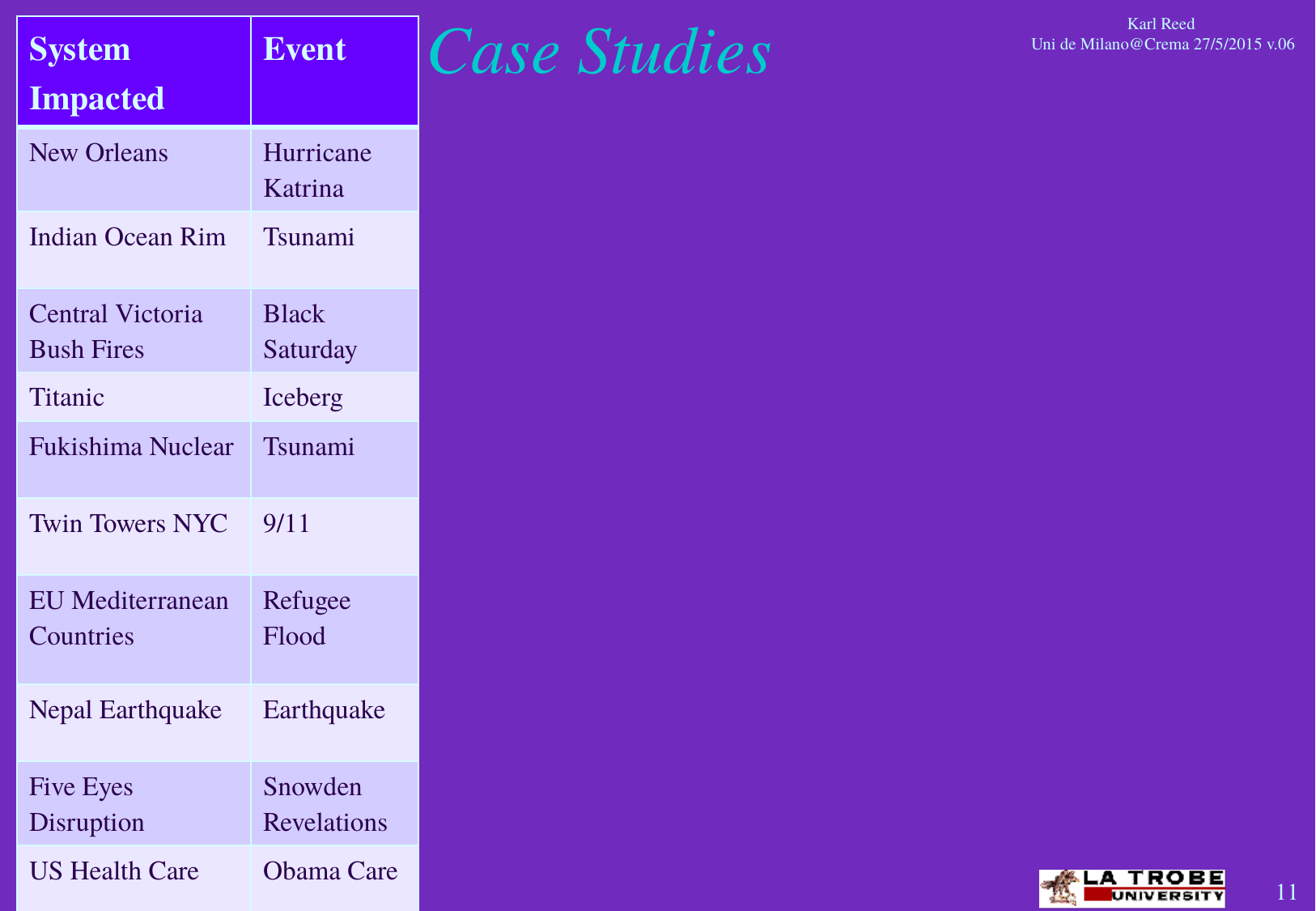

# Resilience Case Studies
| System Impacted | Event |
| --- | --- |
| New Orleans | Hurricane Katrina |
| Indian Ocean Rim | Tsunami |
| Central Victoria Bush Fires | Black Saturday |
| Titanic | Iceberg |
| Fukishima Nuclear | Tsunami |
| Twin Towers NYC | 9/11 |
| EU Mediterranean Countries | Refugee Flood |
| Nepal Earthquake | Earthquake |
| Five Eyes Disruption | Snowden Revelations |
| US Health Care | Obama Care |